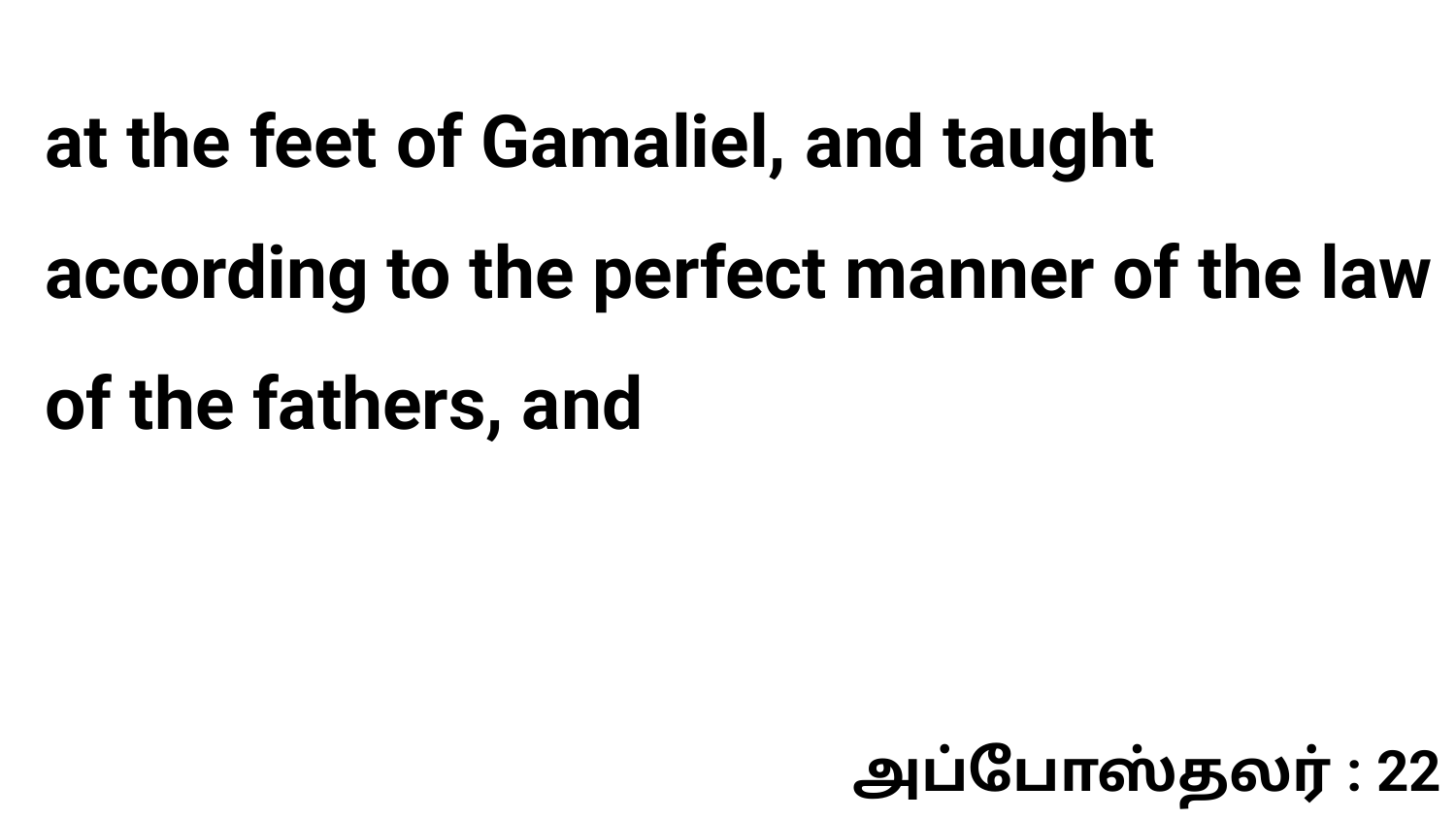

at the feet of Gamaliel, and taught according to the perfect manner of the law of the fathers, and
அப்போஸ்தலர் : 22